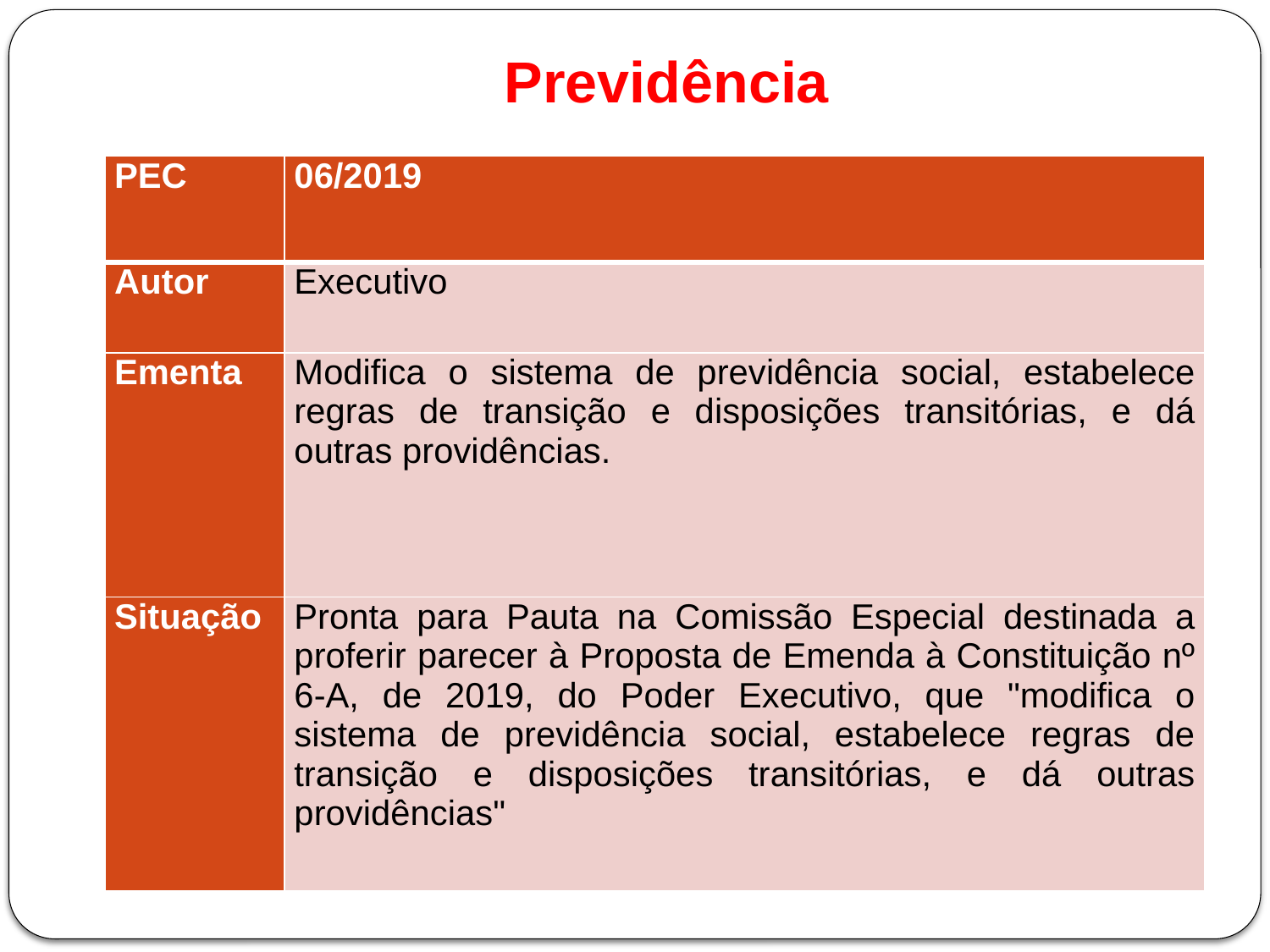

# Previdência
| PEC | 06/2019 |
| --- | --- |
| Autor | Executivo |
| Ementa | Modifica o sistema de previdência social, estabelece regras de transição e disposições transitórias, e dá outras providências. |
| Situação | Pronta para Pauta na Comissão Especial destinada a proferir parecer à Proposta de Emenda à Constituição nº 6-A, de 2019, do Poder Executivo, que "modifica o sistema de previdência social, estabelece regras de transição e disposições transitórias, e dá outras providências" |